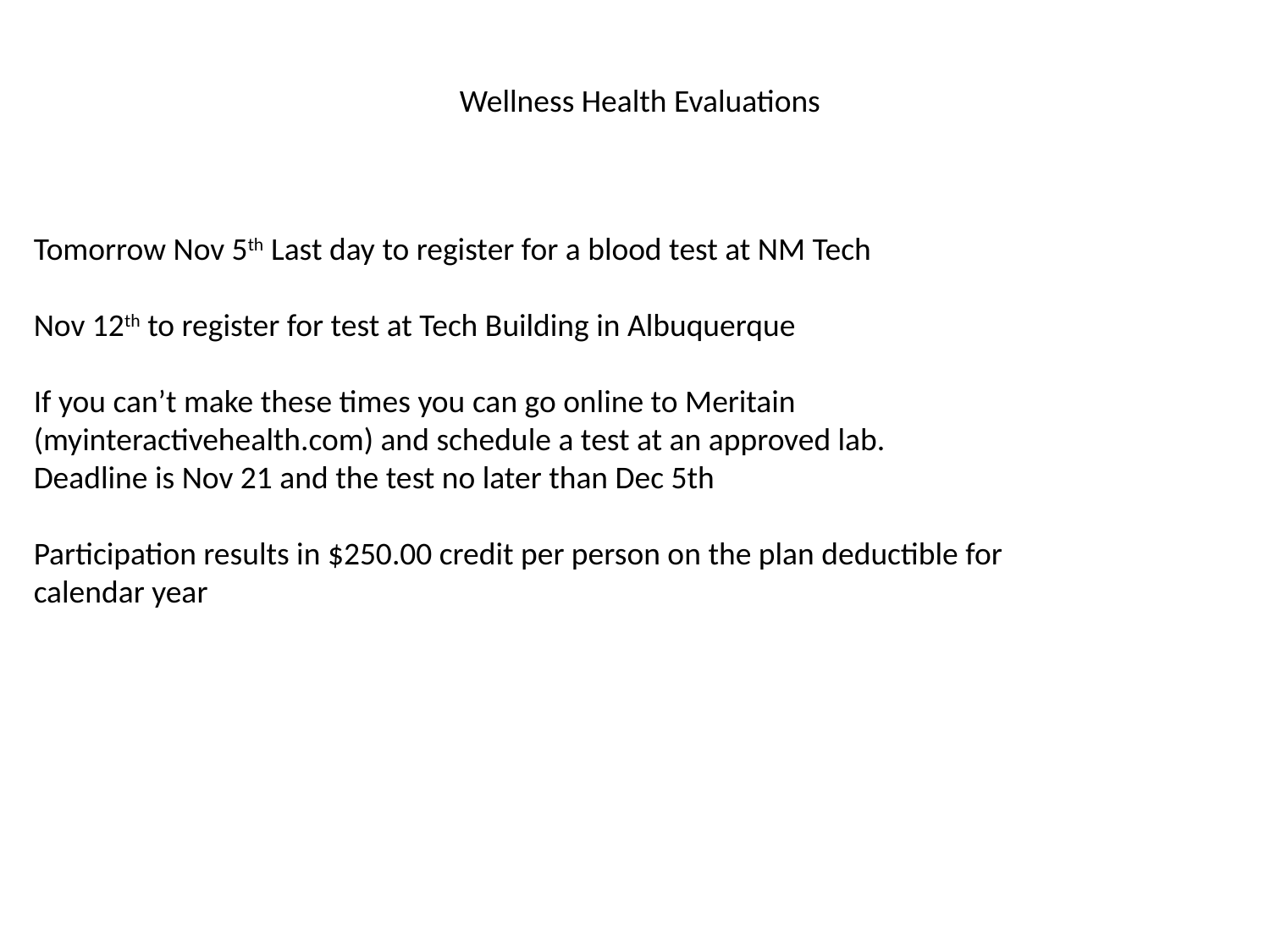

Wellness Health Evaluations
Tomorrow Nov 5th Last day to register for a blood test at NM Tech

Nov 12th to register for test at Tech Building in Albuquerque

If you can’t make these times you can go online to Meritain (myinteractivehealth.com) and schedule a test at an approved lab.
Deadline is Nov 21 and the test no later than Dec 5th

Participation results in $250.00 credit per person on the plan deductible for calendar year